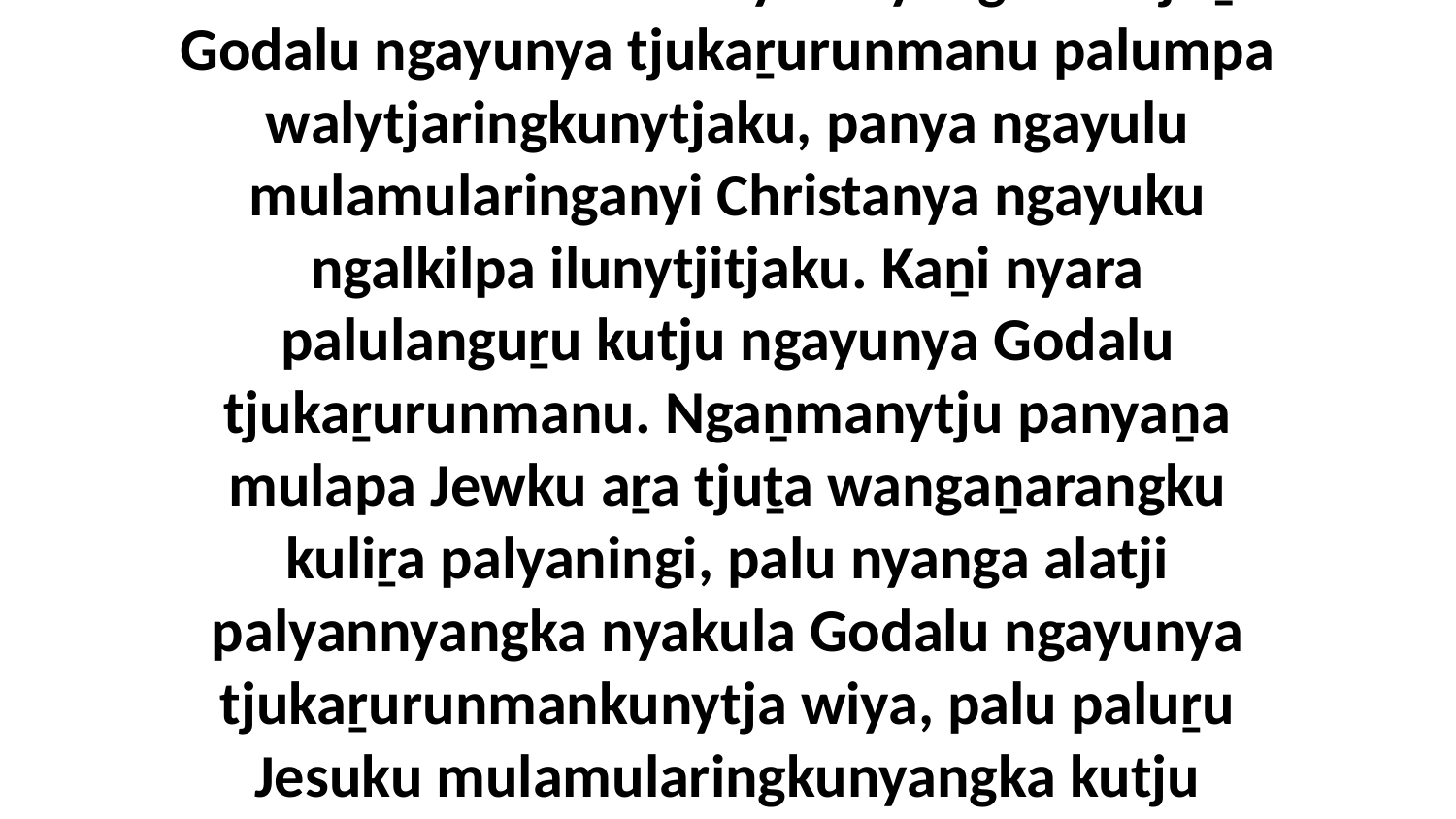

9 Palu Christalawanu nyinanyangka kutjuṉi Godalu ngayunya tjukaṟurunmanu palumpa walytjaringkunytjaku, panya ngayulu mulamularinganyi Christanya ngayuku ngalkilpa ilunytjitjaku. Kaṉi nyara palulanguṟu kutju ngayunya Godalu tjukaṟurunmanu. Ngaṉmanytju panyaṉa mulapa Jewku aṟa tjuṯa wangaṉarangku kuliṟa palyaningi, palu nyanga alatji palyannyangka nyakula Godalu ngayunya tjukaṟurunmankunytja wiya, palu paluṟu Jesuku mulamularingkunyangka kutju ngayunya tjukaṟurunmanu.